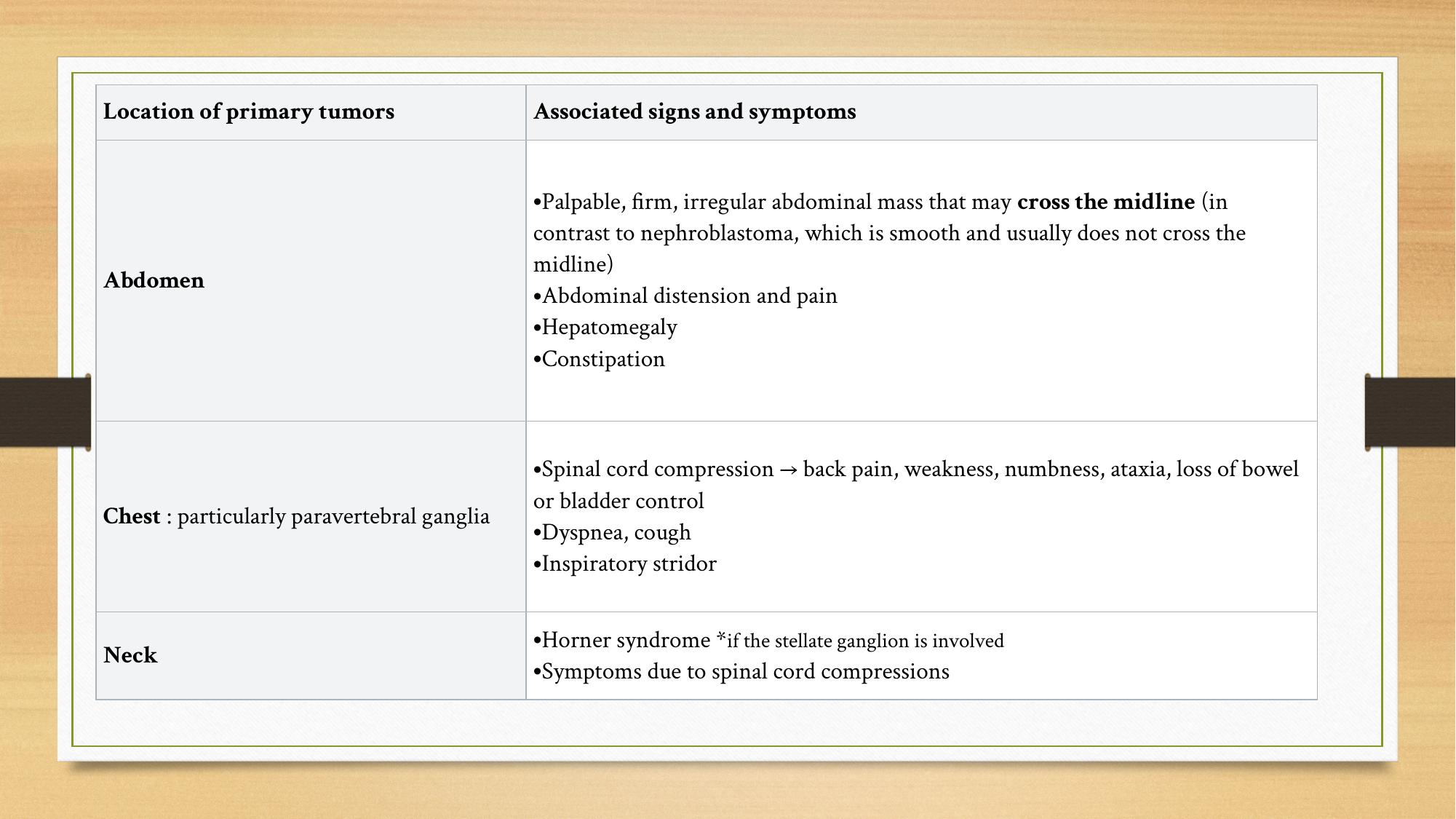

| Location of primary tumors | Associated signs and symptoms |
| --- | --- |
| Abdomen | Palpable, firm, irregular abdominal mass that may cross the midline (in contrast to nephroblastoma, which is smooth and usually does not cross the midline) Abdominal distension and pain Hepatomegaly Constipation |
| Chest : particularly paravertebral ganglia | Spinal cord compression → back pain, weakness, numbness, ataxia, loss of bowel or bladder control Dyspnea, cough Inspiratory stridor |
| Neck | Horner syndrome \*if the stellate ganglion is involved Symptoms due to spinal cord compressions |